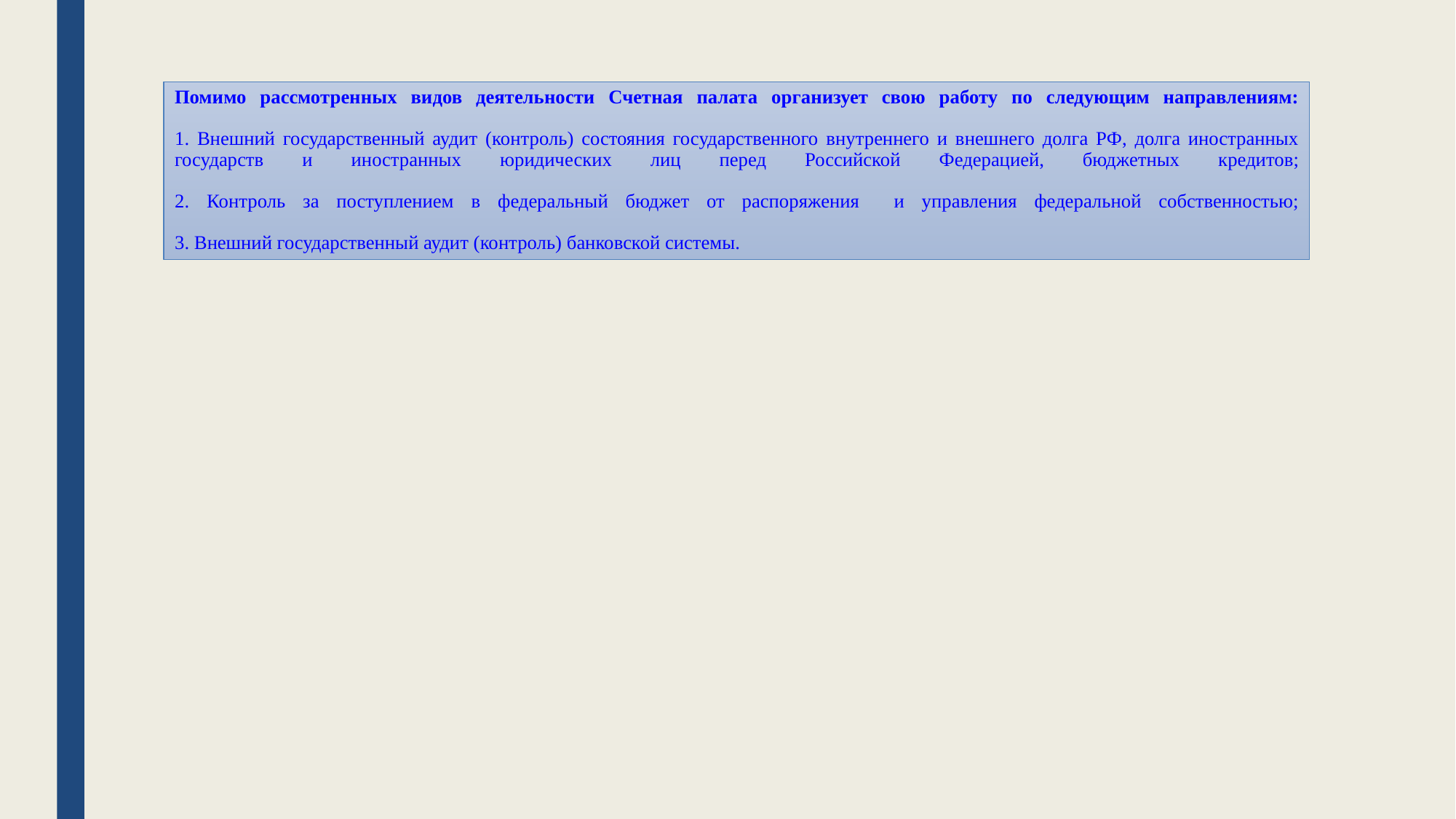

# Помимо рассмотренных видов деятельности Счетная палата организует свою работу по следующим направлениям: 1. Внешний государственный аудит (контроль) состояния государственного внутреннего и внешнего долга РФ, долга иностранных государств и иностранных юридических лиц перед Российской Федерацией, бюджетных кредитов; 2. Контроль за поступлением в федеральный бюджет от распоряжения  и управления федеральной собственностью; 3. Внешний государственный аудит (контроль) банковской системы.